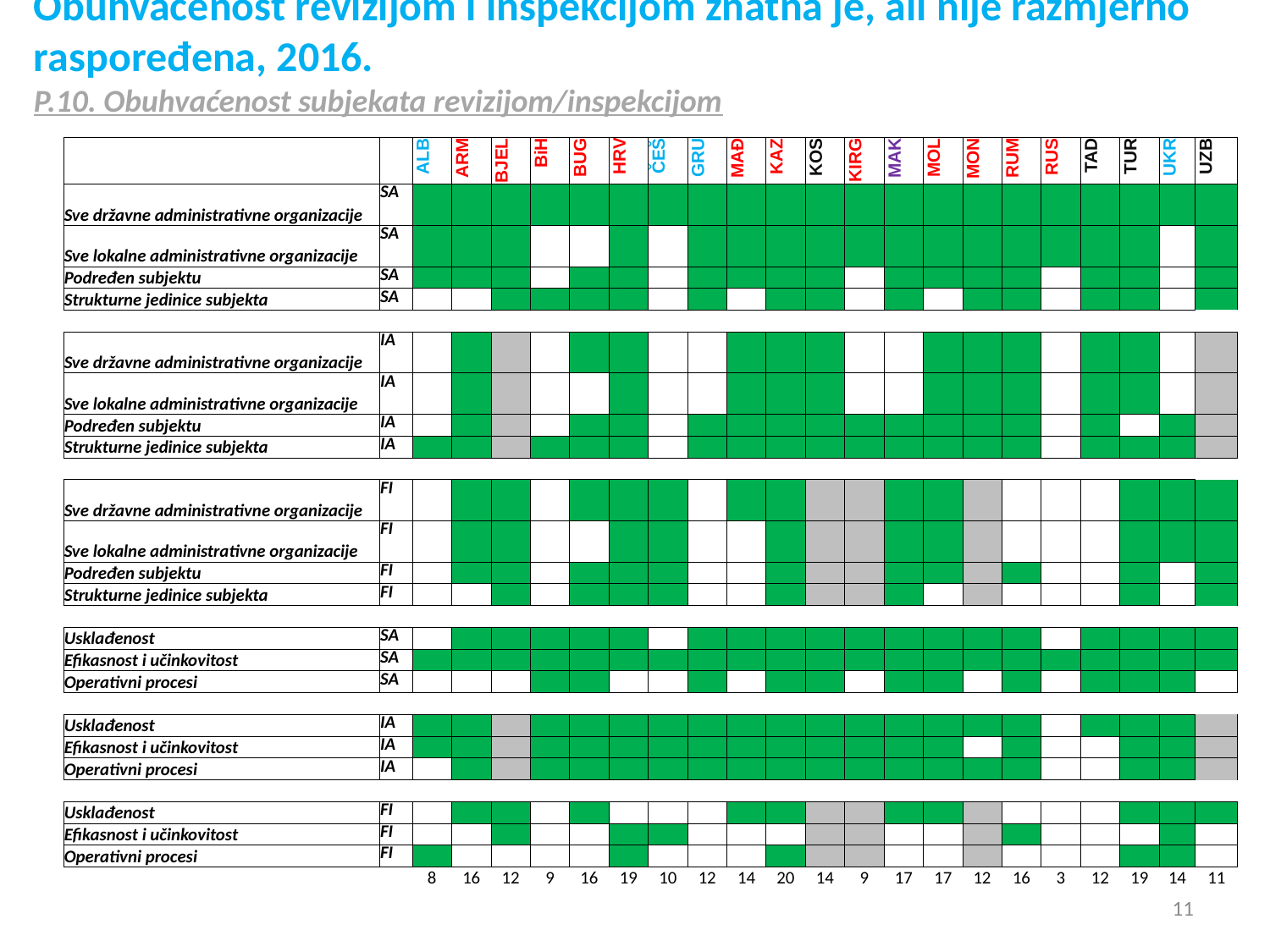

Obuhvaćenost revizijom i inspekcijom znatna je, ali nije razmjerno raspoređena, 2016.
P.10. Obuhvaćenost subjekata revizijom/inspekcijom
|  |  | ALB | ARM | BJEL | BiH | BUG | HRV | ČEŠ | GRU | MAĐ | KAZ | KOS | KIRG | MAK | MOL | MON | RUM | RUS | TAD | TUR | UKR | UZB |
| --- | --- | --- | --- | --- | --- | --- | --- | --- | --- | --- | --- | --- | --- | --- | --- | --- | --- | --- | --- | --- | --- | --- |
| Sve državne administrativne organizacije | SA | 2 | 2 | 2 | 2 | 2 | 2 | 2 | 2 | 2 | 2 | 2 | 2 | 2 | 2 | 2 | 2 | 2 | 2 | 2 | 2 | 2 |
| Sve lokalne administrativne organizacije | SA | 2 | 2 | 2 |  |  | 2 |  | 2 | 2 | 2 | 2 | 2 | 2 | 2 | 2 | 2 | 2 | 2 | 2 |  | 2 |
| Podređen subjektu | SA | 2 | 2 | 2 |  | 2 | 2 |  | 2 | 2 | 2 | 2 |  | 2 | 2 | 2 | 2 |  | 2 | 2 |  | 2 |
| Strukturne jedinice subjekta | SA |  |  | 2 | 2 | 2 | 2 |  | 2 |  | 2 | 2 |  | 2 |  | 2 | 2 |  | 2 | 2 |  | 2 |
|  |  |  |  |  |  |  |  |  |  |  |  |  |  |  |  |  |  |  |  |  |  |  |
| Sve državne administrativne organizacije | IA |  | 2 |  |  | 2 | 2 |  |  | 2 | 2 | 2 |  |  | 2 | 2 | 2 |  | 2 | 2 |  |  |
| Sve lokalne administrativne organizacije | IA |  | 2 |  |  |  | 2 |  |  | 2 | 2 | 2 |  |  | 2 | 2 | 2 |  | 2 | 2 |  |  |
| Podređen subjektu | IA |  | 2 |  |  | 2 | 2 |  | 2 | 2 | 2 | 2 | 2 | 2 | 2 | 2 | 2 |  | 2 |  | 2 |  |
| Strukturne jedinice subjekta | IA | 2 | 2 |  | 2 | 2 | 2 |  | 2 | 2 | 2 | 2 | 2 | 2 | 2 | 2 | 2 |  | 2 | 2 | 2 |  |
|  |  |  |  |  |  |  |  |  |  |  |  |  |  |  |  |  |  |  |  |  |  |  |
| Sve državne administrativne organizacije | FI |  | 2 | 2 |  | 2 | 2 | 2 |  | 2 | 2 |  |  | 2 | 2 |  |  |  |  | 2 | 2 | 2 |
| Sve lokalne administrativne organizacije | FI |  | 2 | 2 |  |  | 2 | 2 |  |  | 2 |  |  | 2 | 2 |  |  |  |  | 2 | 2 | 2 |
| Podređen subjektu | FI |  | 2 | 2 |  | 2 | 2 | 2 |  |  | 2 |  |  | 2 | 2 |  | 2 |  |  | 2 |  | 2 |
| Strukturne jedinice subjekta | FI |  |  | 2 |  | 2 | 2 | 2 |  |  | 2 |  |  | 2 |  |  |  |  |  | 2 |  | 2 |
|  |  |  |  |  |  |  |  |  |  |  |  |  |  |  |  |  |  |  |  |  |  |  |
| Usklađenost | SA |  | 2 | 2 | 2 | 2 | 2 |  | 2 | 2 | 2 | 2 | 2 | 2 | 2 | 2 | 2 |  | 2 | 2 | 2 | 2 |
| Efikasnost i učinkovitost | SA | 2 | 2 | 2 | 2 | 2 | 2 | 2 | 2 | 2 | 2 | 2 | 2 | 2 | 2 | 2 | 2 | 2 | 2 | 2 | 2 | 2 |
| Operativni procesi | SA |  |  |  | 2 | 2 |  |  | 2 |  | 2 | 2 |  | 2 | 2 |  | 2 |  | 2 | 2 | 2 |  |
|  |  |  |  |  |  |  |  |  |  |  |  |  |  |  |  |  |  |  |  |  |  |  |
| Usklađenost | IA | 2 | 2 |  | 2 | 2 | 2 | 2 | 2 | 2 | 2 | 2 | 2 | 2 | 2 | 2 | 2 |  | 2 | 2 | 2 |  |
| Efikasnost i učinkovitost | IA | 2 | 2 |  | 2 | 2 | 2 | 2 | 2 | 2 | 2 | 2 | 2 | 2 | 2 |  | 2 |  |  | 2 | 2 |  |
| Operativni procesi | IA |  | 2 |  | 2 | 2 | 2 | 2 | 2 | 2 | 2 | 2 | 2 | 2 | 2 | 2 | 2 |  |  | 2 | 2 |  |
|  |  |  |  |  |  |  |  |  |  |  |  |  |  |  |  |  |  |  |  |  |  |  |
| Usklađenost | FI |  | 2 | 2 |  | 2 |  |  |  | 2 | 2 |  |  | 2 | 2 |  |  |  |  | 2 | 2 | 2 |
| Efikasnost i učinkovitost | FI |  |  | 2 |  |  | 2 | 2 |  |  |  |  |  |  |  |  | 2 |  |  |  | 2 |  |
| Operativni procesi | FI | 2 |  |  |  |  | 2 |  |  |  | 2 |  |  |  |  |  |  |  |  | 2 | 2 |  |
|  |  | 8 | 16 | 12 | 9 | 16 | 19 | 10 | 12 | 14 | 20 | 14 | 9 | 17 | 17 | 12 | 16 | 3 | 12 | 19 | 14 | 11 |
11